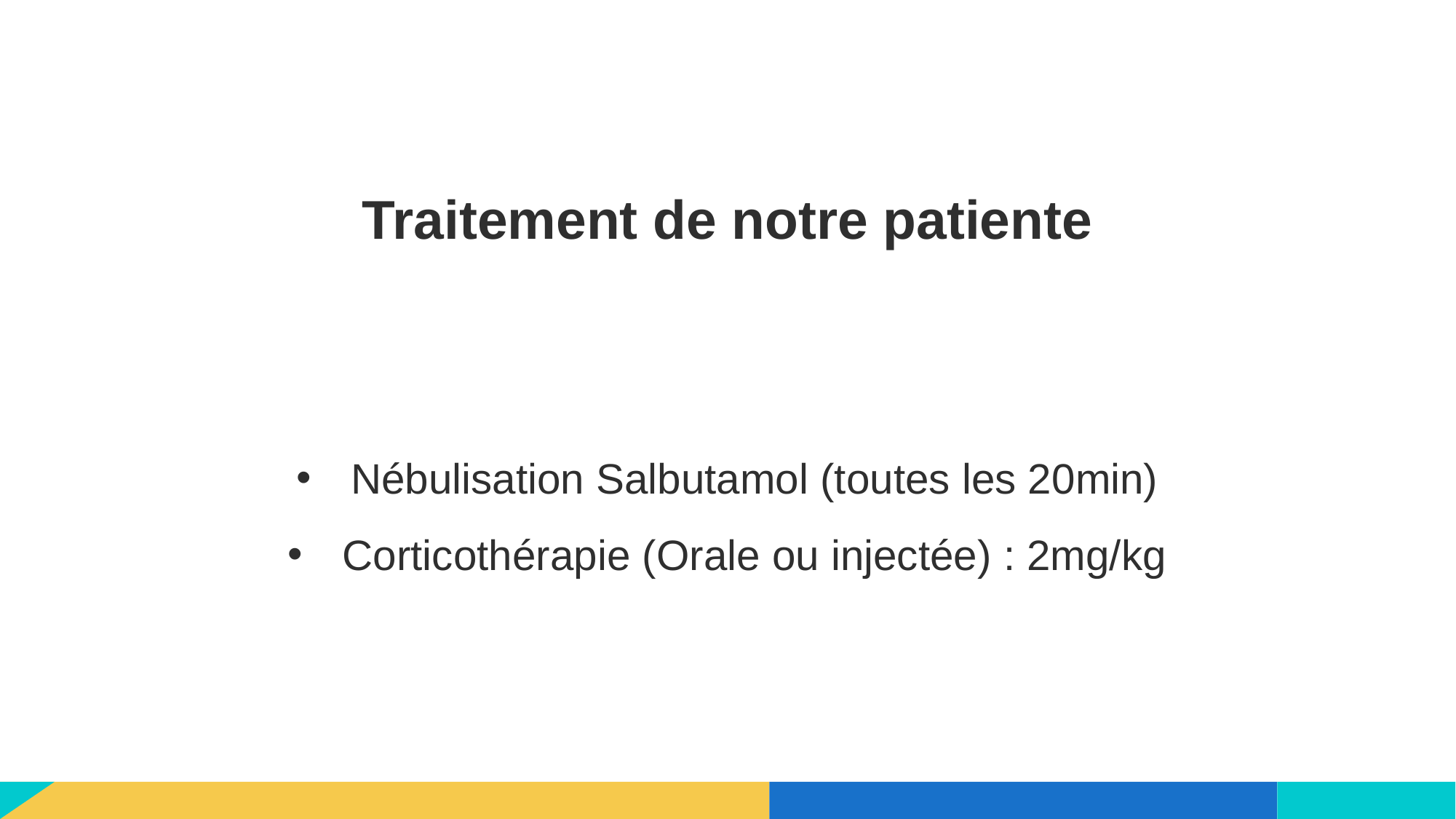

# Traitement de notre patiente
Nébulisation Salbutamol (toutes les 20min)
Corticothérapie (Orale ou injectée) : 2mg/kg